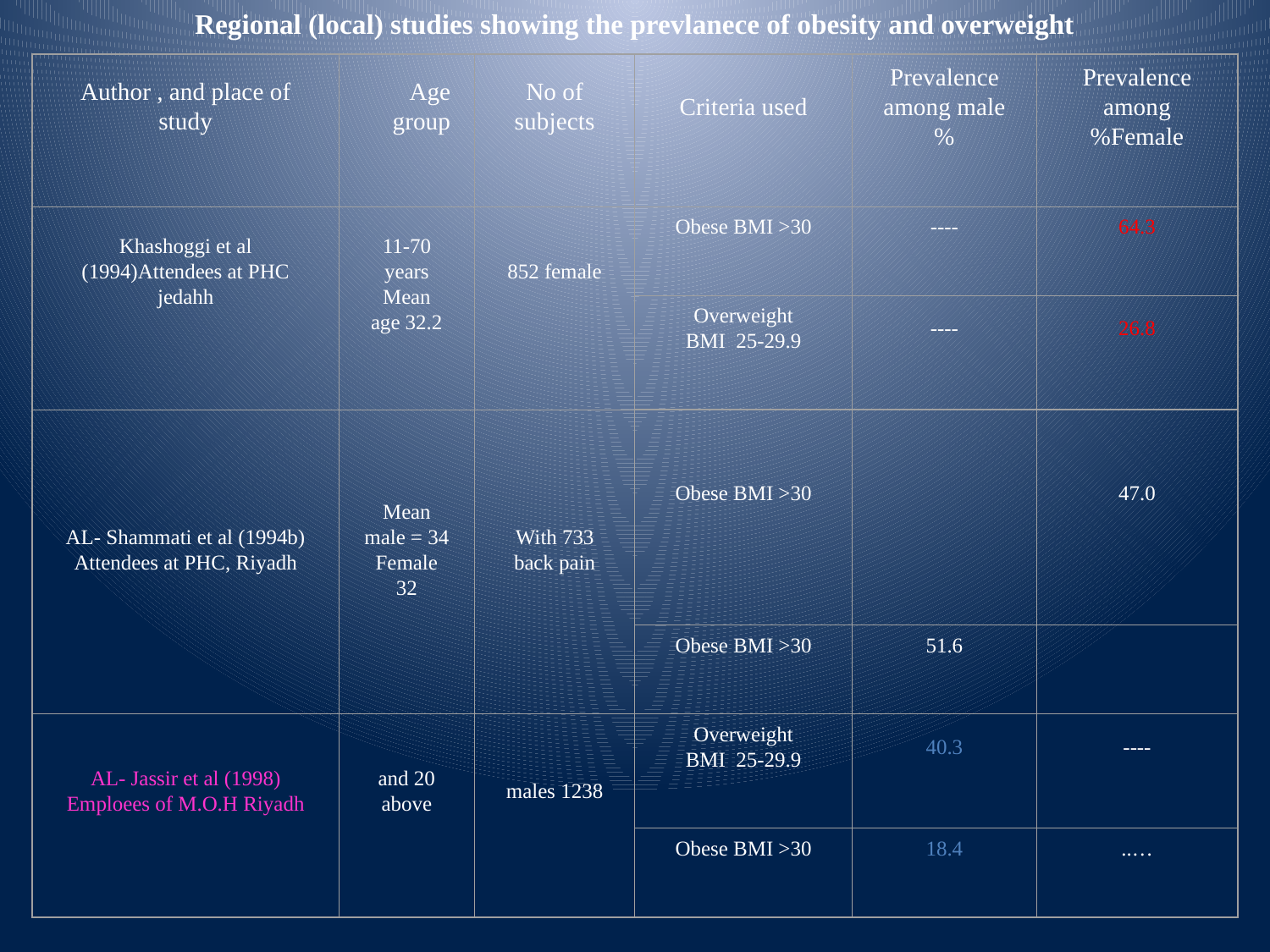

Regional (local) studies showing the prevlanece of obesity and overweight

Author , and place of study

Age group

No of subjects

Criteria used

Prevalence among male %

Prevalence among
Female%

Khashoggi et al (1994)Attendees at PHC jedahh

11-70 years
Mean
age 32.2

852 female

Obese BMI >30

----

64.3

Overweight
BMI  25-29.9

----

26.8

AL- Shammati et al (1994b) Attendees at PHC, Riyadh

Mean male = 34 Female 32

733 With back pain

Obese BMI >30

47.0

Obese BMI >30

51.6

AL- Jassir et al (1998) Emploees of M.O.H Riyadh

20 and above

1238 males

Overweight
BMI  25-29.9

40.3

----

Obese BMI >30

18.4

…..